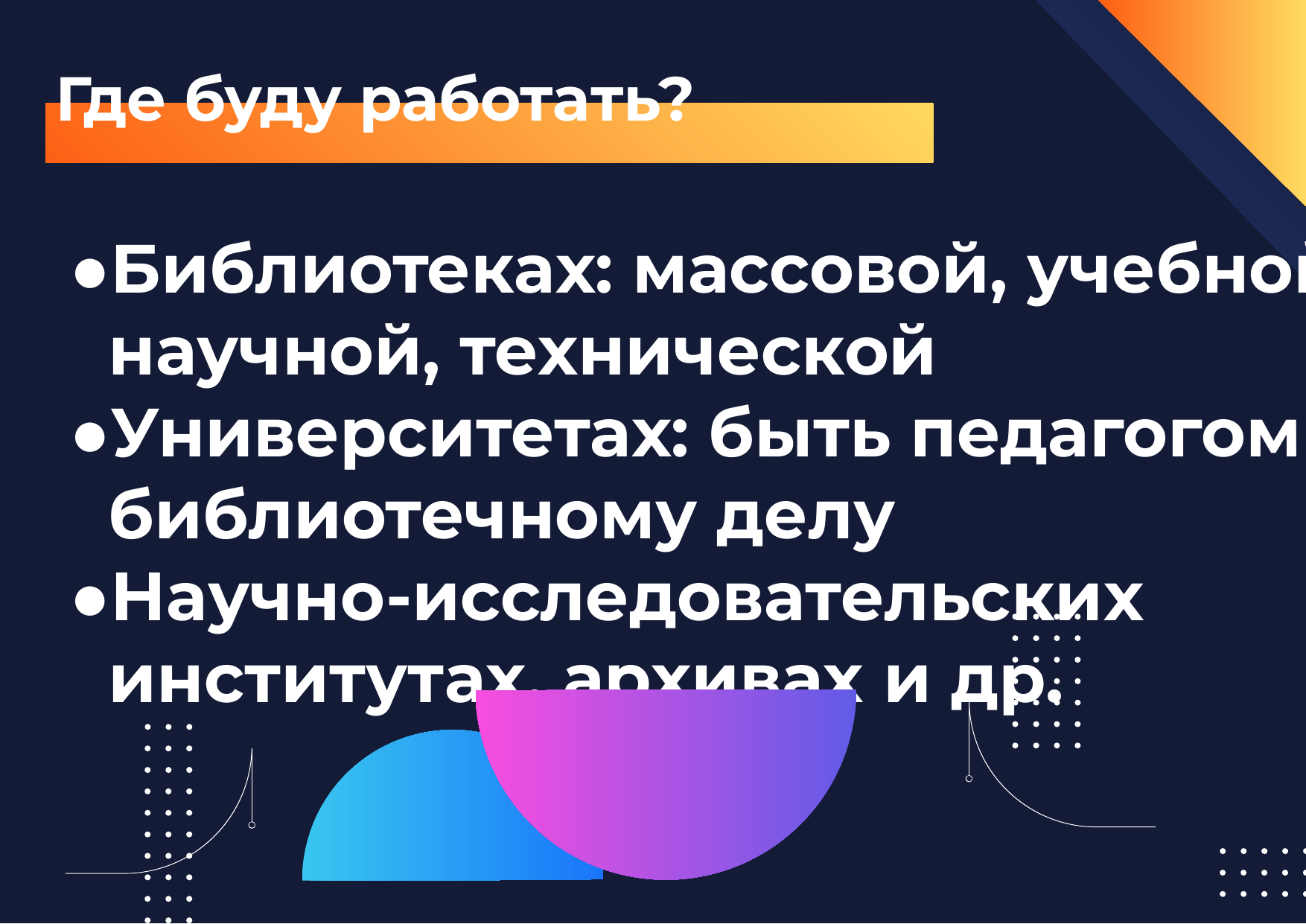

# Где буду работать?
Библиотеках: массовой, учебной, научной, технической
Университетах: быть педагогом по библиотечному делу
Научно-исследовательских институтах, архивах и др.